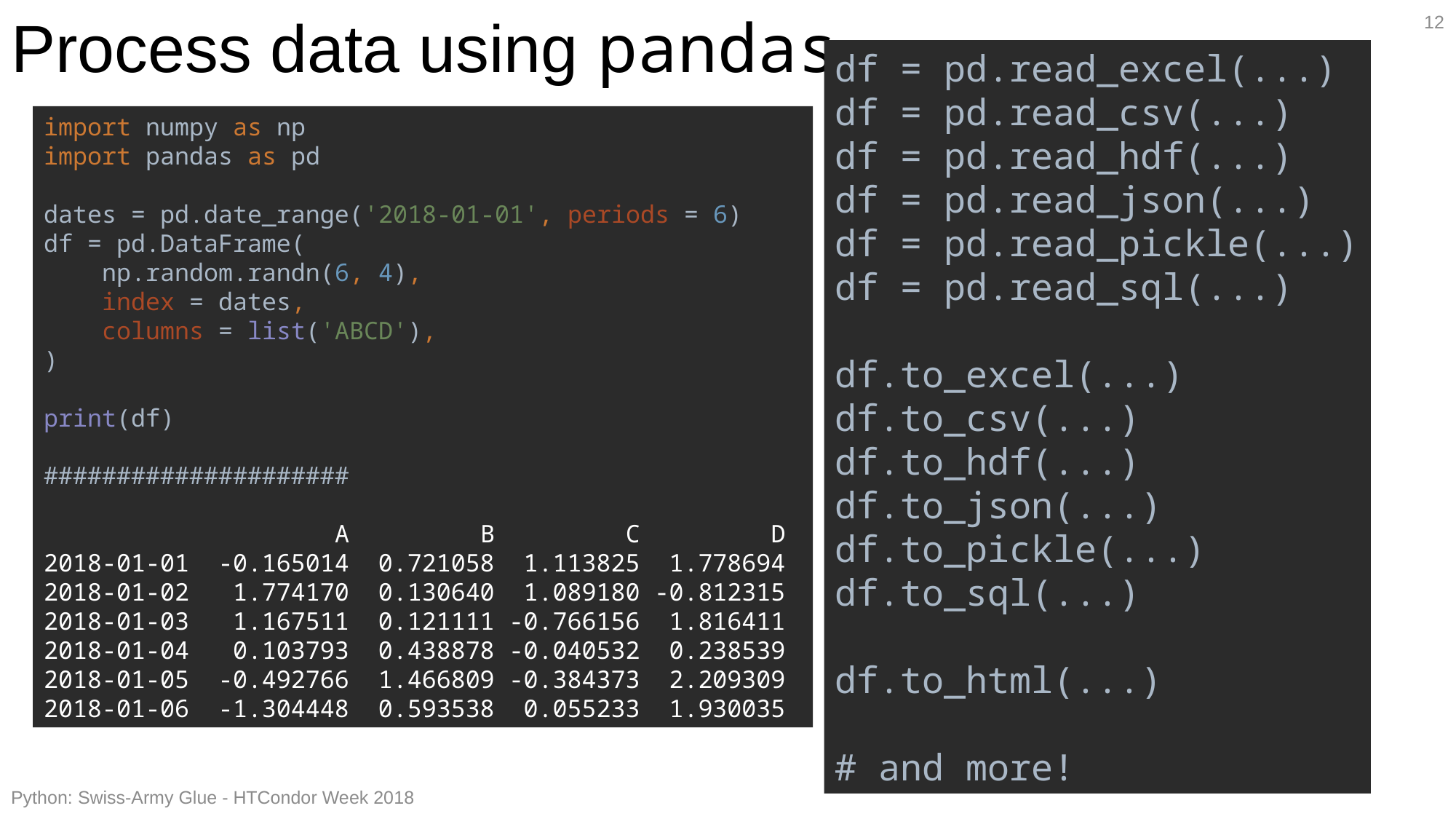

# Process data using pandas
12
df = pd.read_excel(...)
df = pd.read_csv(...)
df = pd.read_hdf(...)
df = pd.read_json(...)
df = pd.read_pickle(...)
df = pd.read_sql(...)

df.to_excel(...)
df.to_csv(...)
df.to_hdf(...)
df.to_json(...)
df.to_pickle(...)
df.to_sql(...)

df.to_html(...)

# and more!
import numpy as np
import pandas as pd
dates = pd.date_range('2018-01-01', periods = 6)
df = pd.DataFrame(
    np.random.randn(6, 4),
    index = dates,
    columns = list('ABCD'),
)
print(df)

#####################

                    A         B         C         D
2018-01-01  -0.165014  0.721058  1.113825  1.778694
2018-01-02   1.774170  0.130640  1.089180 -0.812315
2018-01-03   1.167511  0.121111 -0.766156  1.816411
2018-01-04   0.103793  0.438878 -0.040532  0.238539
2018-01-05  -0.492766  1.466809 -0.384373  2.209309
2018-01-06  -1.304448  0.593538  0.055233  1.930035
Python: Swiss-Army Glue - HTCondor Week 2018